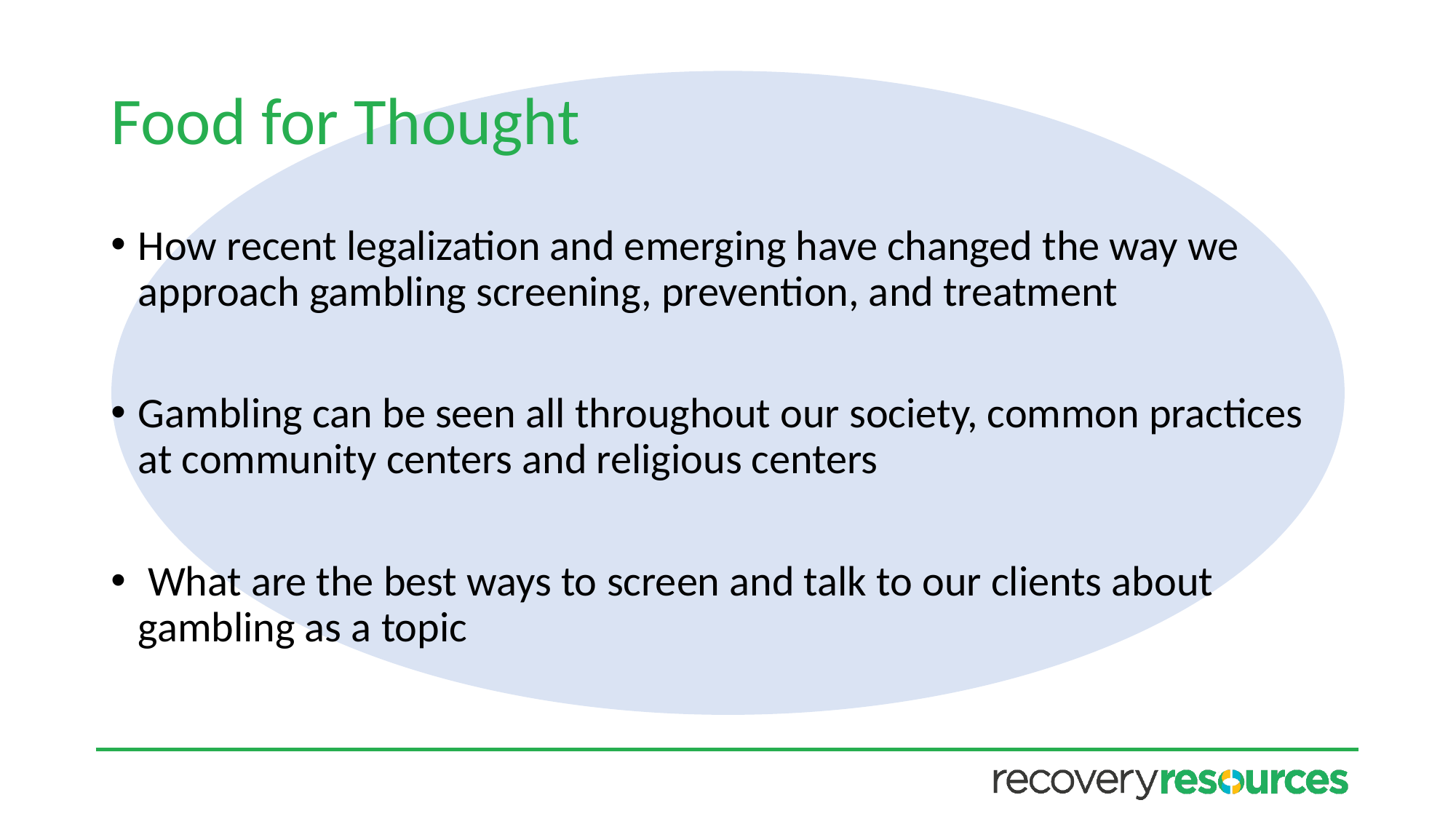

# Food for Thought
How recent legalization and emerging have changed the way we approach gambling screening, prevention, and treatment

Gambling can be seen all throughout our society, common practices at community centers and religious centers

 What are the best ways to screen and talk to our clients about gambling as a topic